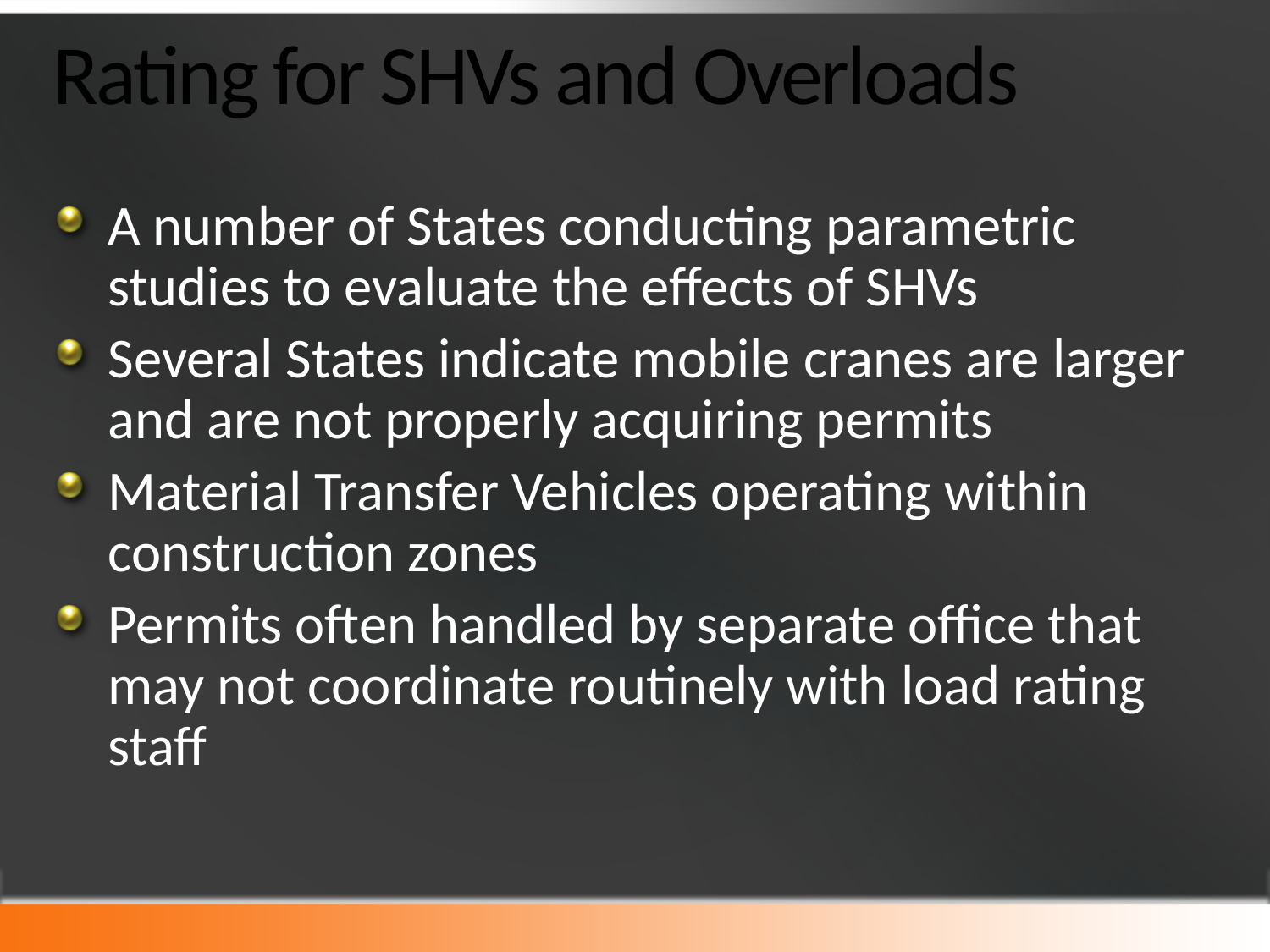

# Rating for SHVs and Overloads
A number of States conducting parametric studies to evaluate the effects of SHVs
Several States indicate mobile cranes are larger and are not properly acquiring permits
Material Transfer Vehicles operating within construction zones
Permits often handled by separate office that may not coordinate routinely with load rating staff